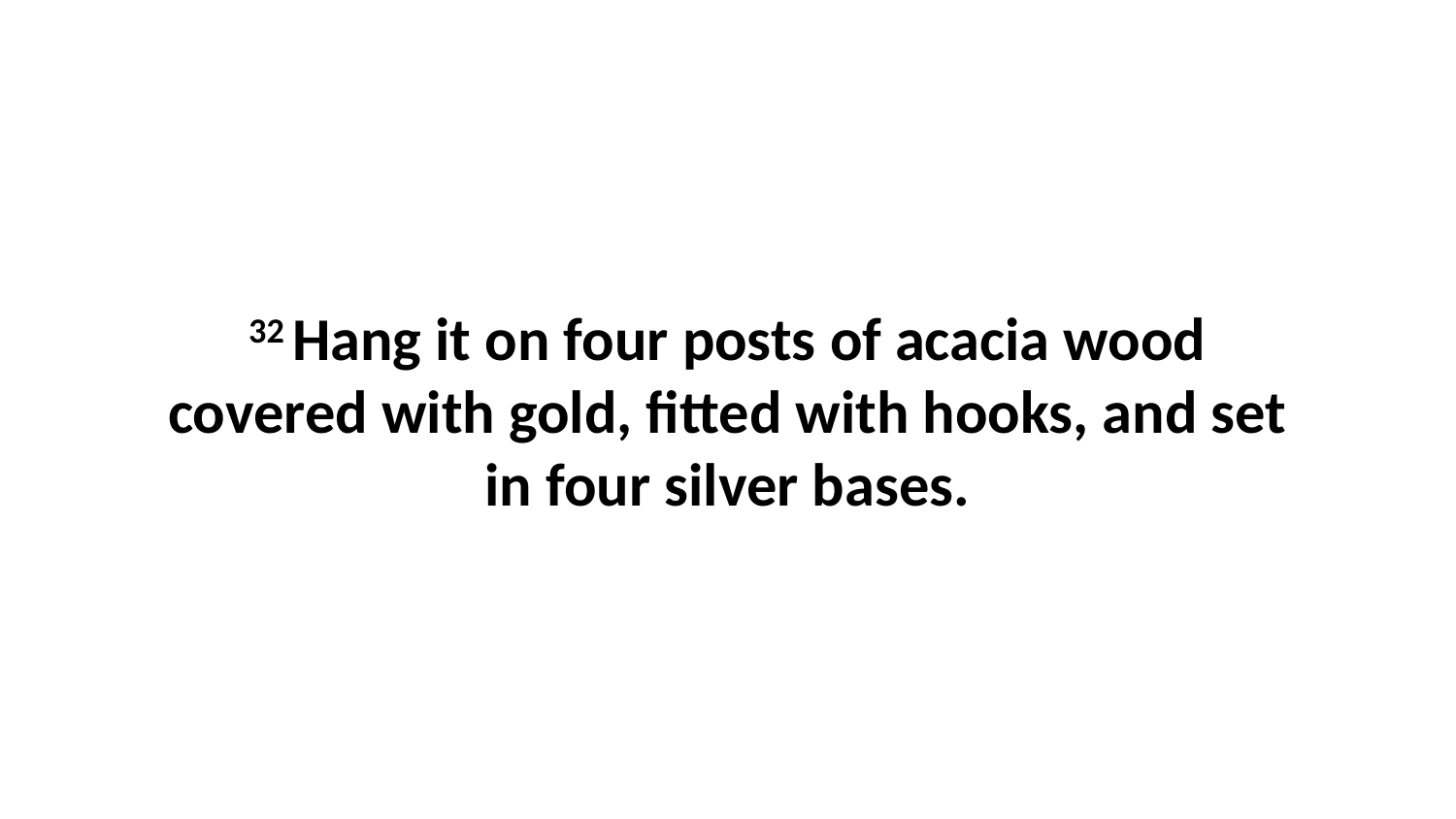

32 Hang it on four posts of acacia wood covered with gold, fitted with hooks, and set in four silver bases.